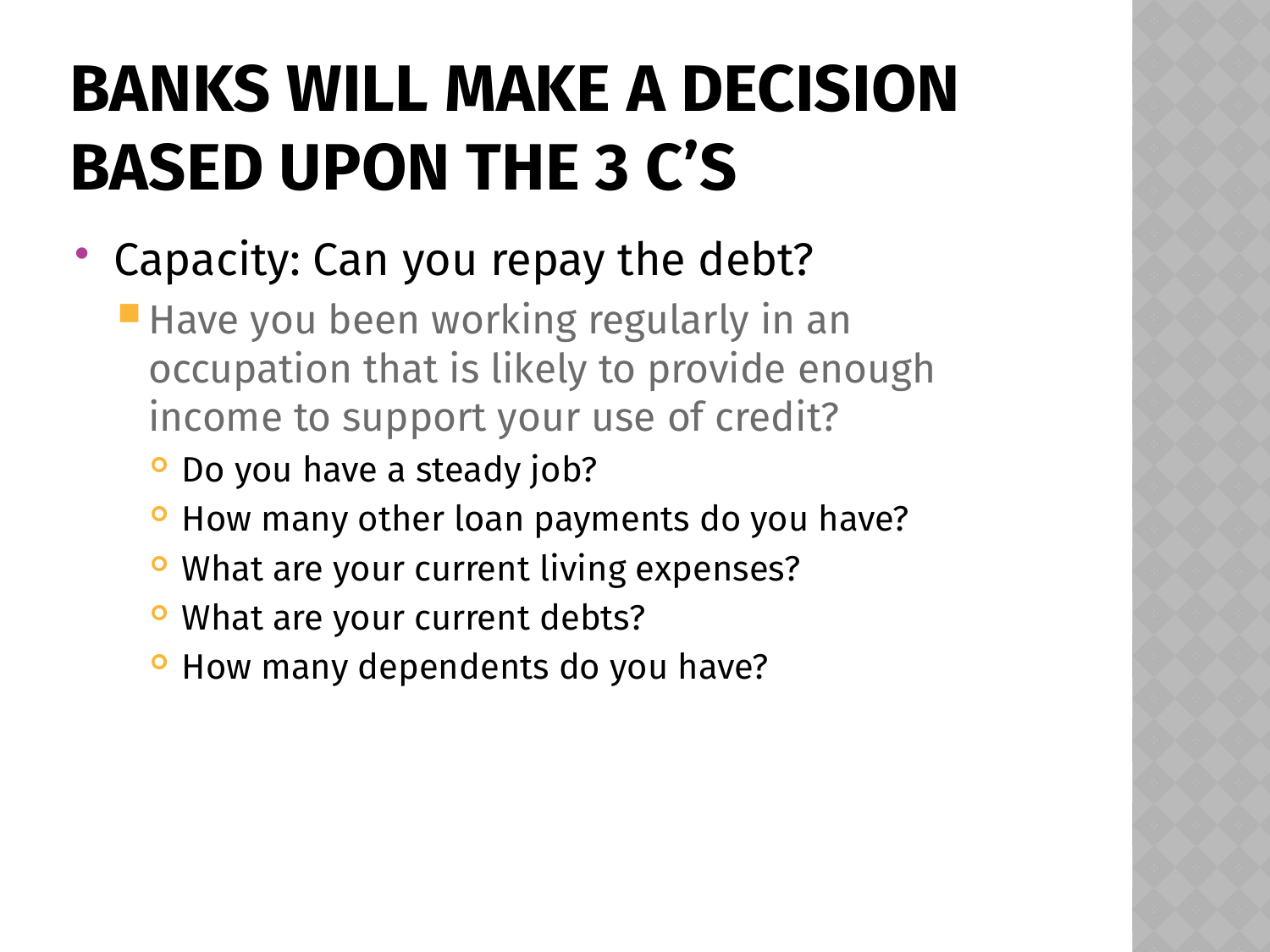

# Banks will make a decision based upon the 3 C’s
Capacity: Can you repay the debt?
Have you been working regularly in an occupation that is likely to provide enough income to support your use of credit?
Do you have a steady job?
How many other loan payments do you have?
What are your current living expenses?
What are your current debts?
How many dependents do you have?